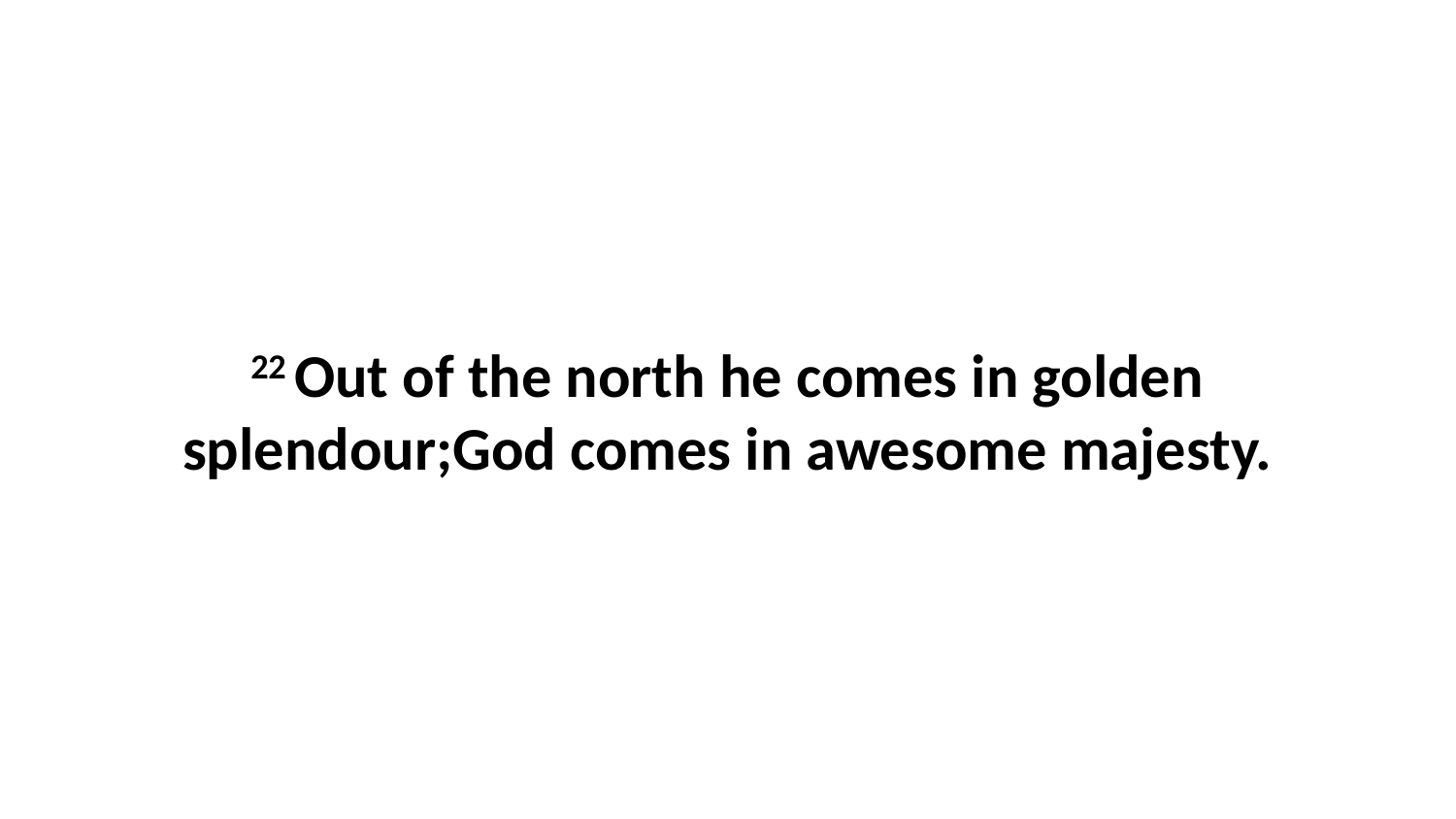

22 Out of the north he comes in golden splendour;God comes in awesome majesty.